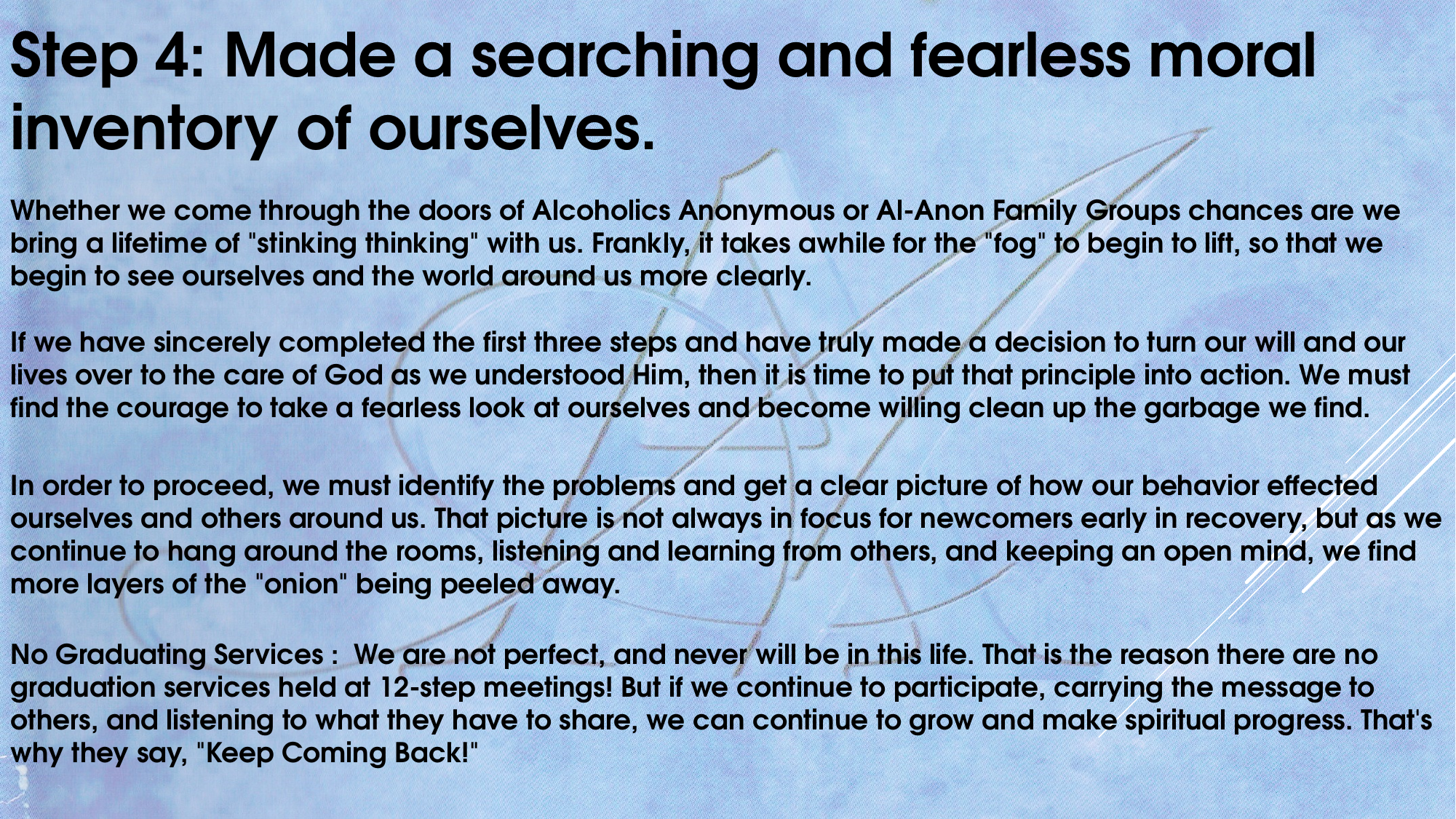

Step 4: Made a searching and fearless moral inventory of ourselves.

Whether we come through the doors of Alcoholics Anonymous or Al-Anon Family Groups chances are we bring a lifetime of "stinking thinking" with us. Frankly, it takes awhile for the "fog" to begin to lift, so that we begin to see ourselves and the world around us more clearly.

If we have sincerely completed the first three steps and have truly made a decision to turn our will and our lives over to the care of God as we understood Him, then it is time to put that principle into action. We must find the courage to take a fearless look at ourselves and become willing clean up the garbage we find.

In order to proceed, we must identify the problems and get a clear picture of how our behavior effected ourselves and others around us. That picture is not always in focus for newcomers early in recovery, but as we continue to hang around the rooms, listening and learning from others, and keeping an open mind, we find more layers of the "onion" being peeled away.

No Graduating Services :  We are not perfect, and never will be in this life. That is the reason there are no graduation services held at 12-step meetings! But if we continue to participate, carrying the message to others, and listening to what they have to share, we can continue to grow and make spiritual progress. That's why they say, "Keep Coming Back!"